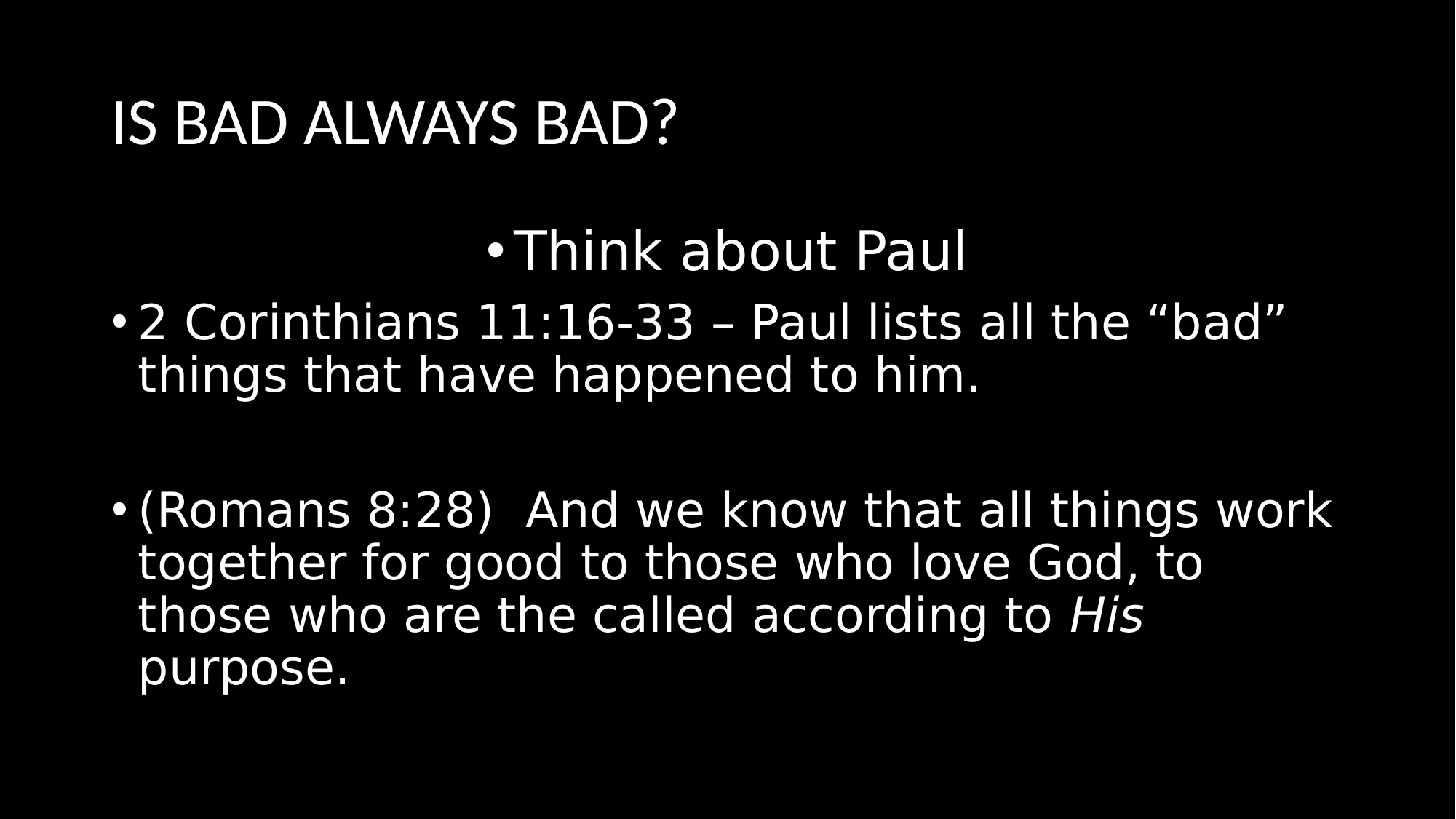

# IS BAD ALWAYS BAD?
Think about Paul
2 Corinthians 11:16-33 – Paul lists all the “bad” things that have happened to him.

(Romans 8:28)  And we know that all things work together for good to those who love God, to those who are the called according to His purpose.